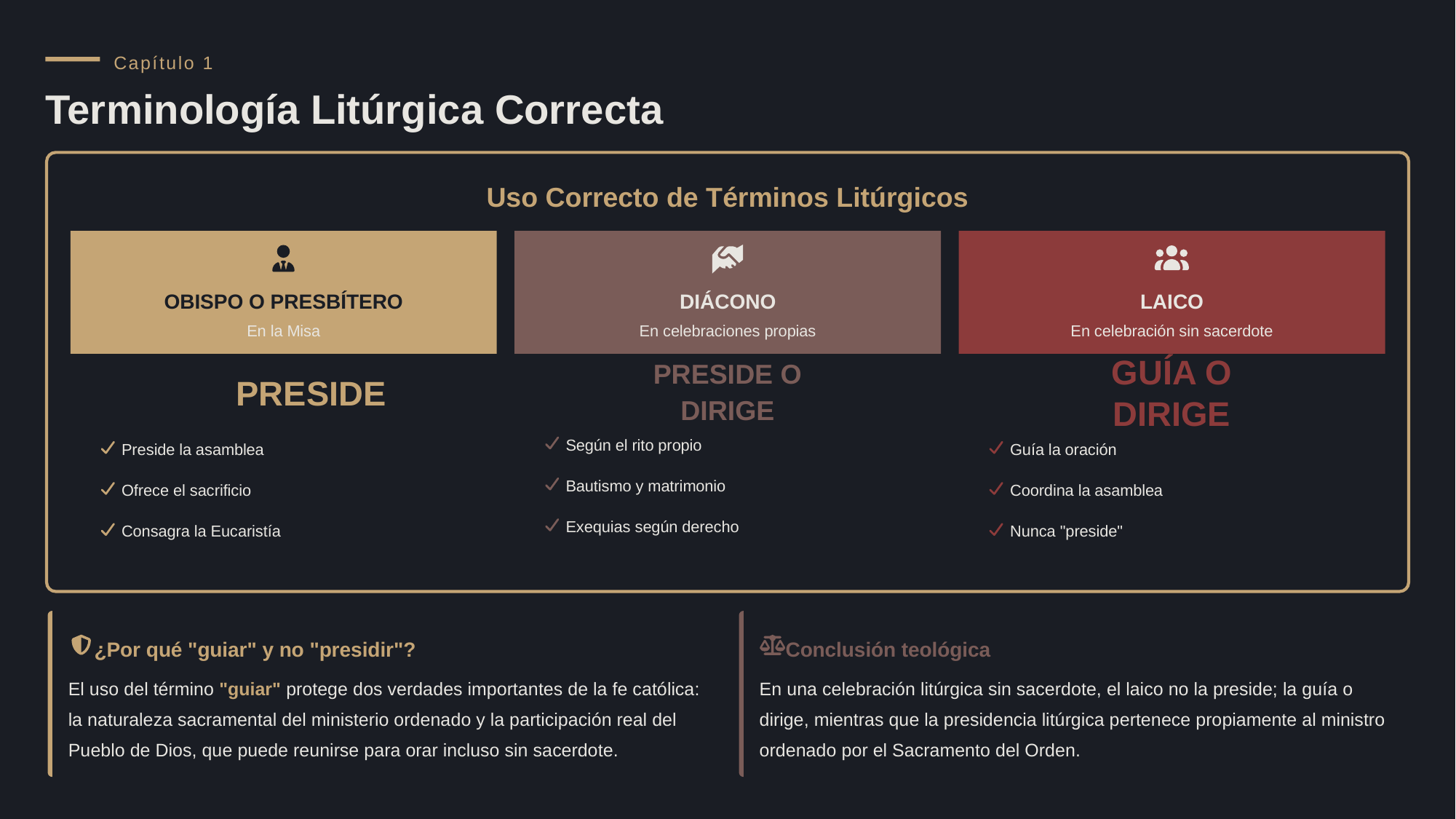

Capítulo 1

Terminología Litúrgica Correcta

Uso Correcto de Términos Litúrgicos

OBISPO O PRESBÍTERO
DIÁCONO
LAICO
En la Misa
En celebraciones propias
En celebración sin sacerdote
PRESIDE
GUÍA O DIRIGE
PRESIDE O DIRIGE
Según el rito propio

Preside la asamblea
Guía la oración

Bautismo y matrimonio

Ofrece el sacrificio
Coordina la asamblea

Exequias según derecho

Consagra la Eucaristía
Nunca "preside"

¿Por qué "guiar" y no "presidir"?
Conclusión teológica

El uso del término "guiar" protege dos verdades importantes de la fe católica: la naturaleza sacramental del ministerio ordenado y la participación real del Pueblo de Dios, que puede reunirse para orar incluso sin sacerdote.
En una celebración litúrgica sin sacerdote, el laico no la preside; la guía o dirige, mientras que la presidencia litúrgica pertenece propiamente al ministro ordenado por el Sacramento del Orden.